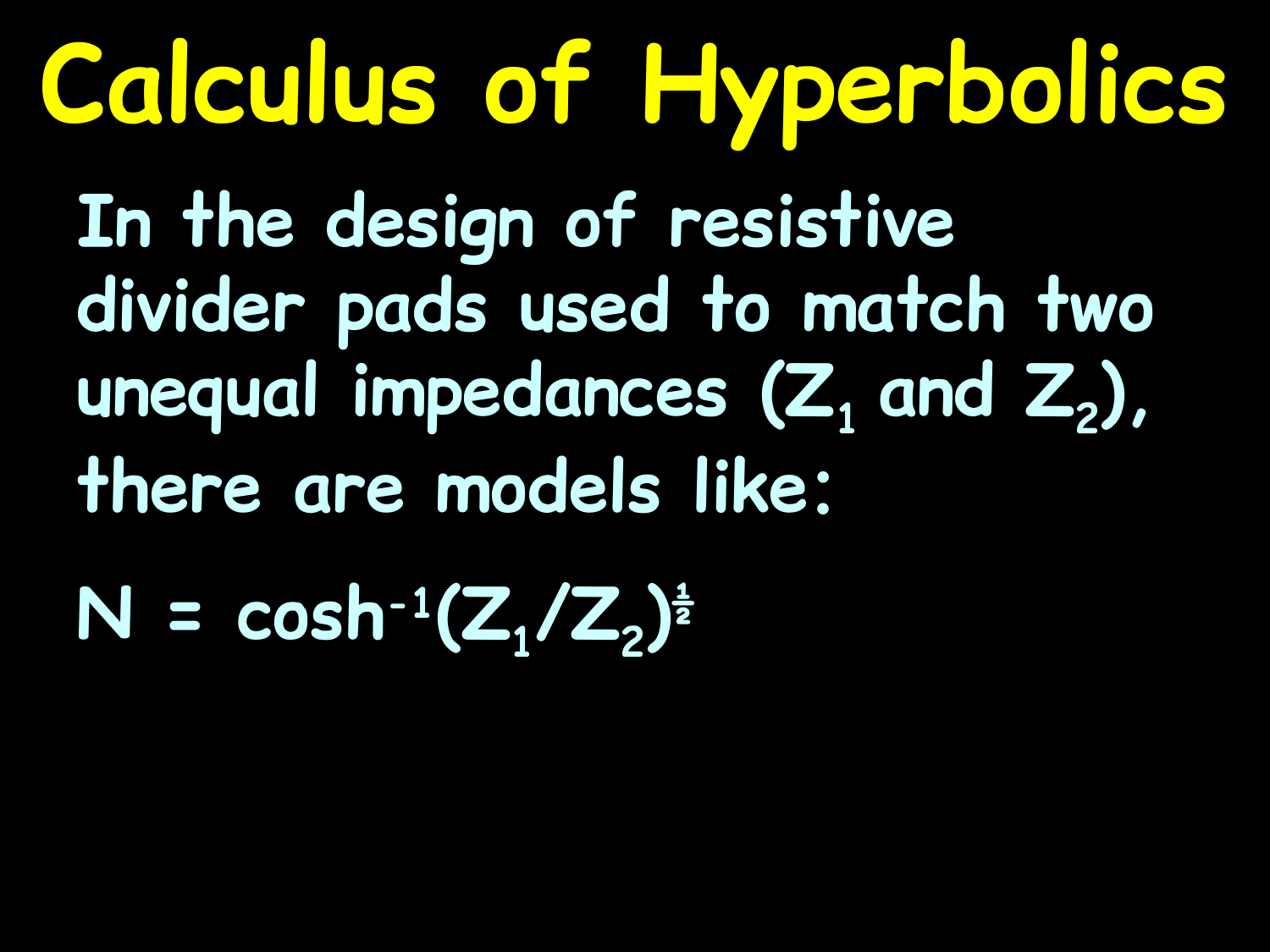

# Calculus of Hyperbolics
In the design of resistive divider pads used to match two unequal impedances (Z1 and Z2), there are models like:

N = cosh-1(Z1/Z2)½